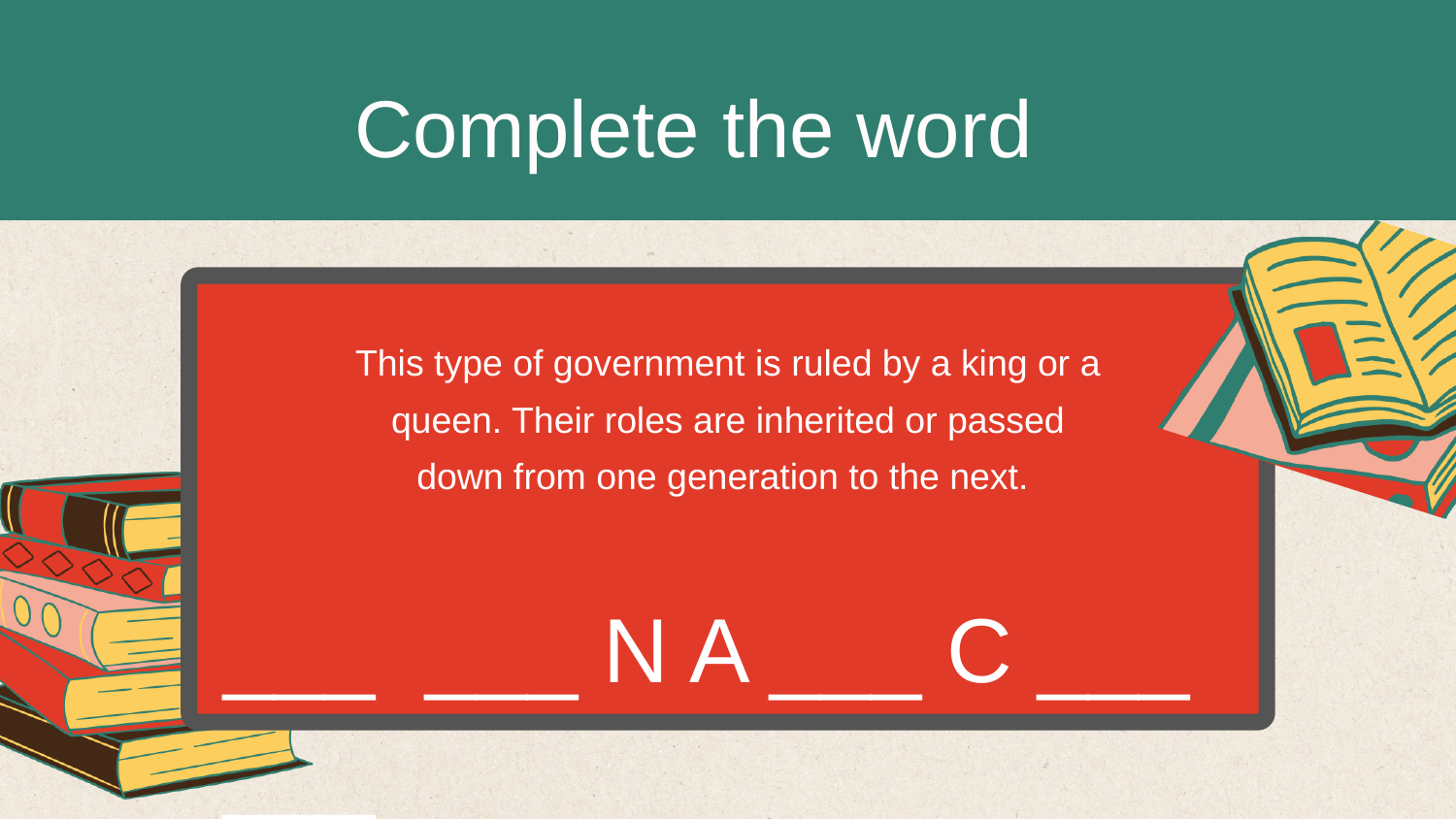

Complete the word

This type of government is ruled by a king or a queen. Their roles are inherited or passed down from one generation to the next.

___  ___ N A ___ C ___  ___